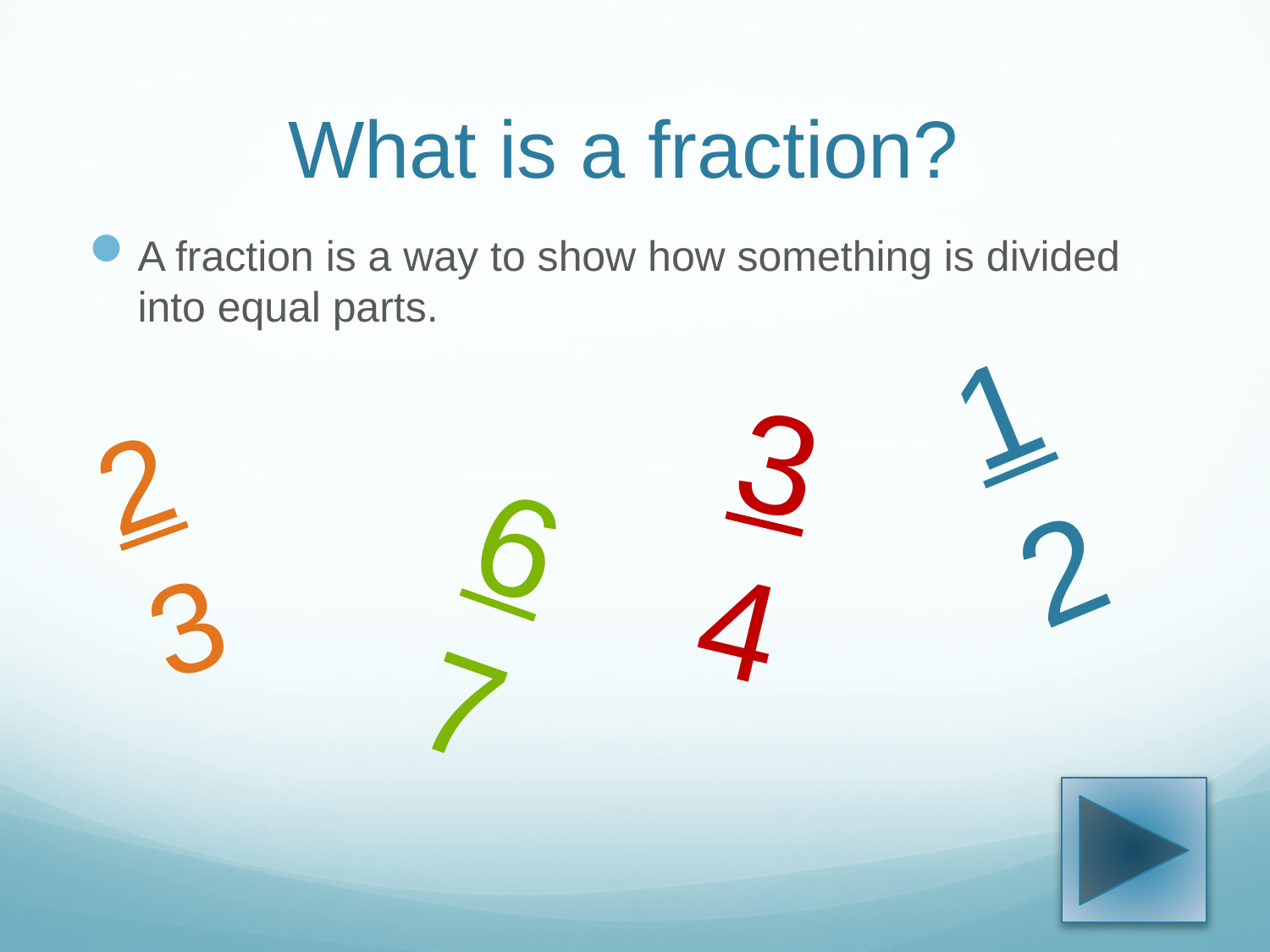

# What is a fraction?
A fraction is a way to show how something is divided into equal parts.

1
2
3
4
2
3
6
7